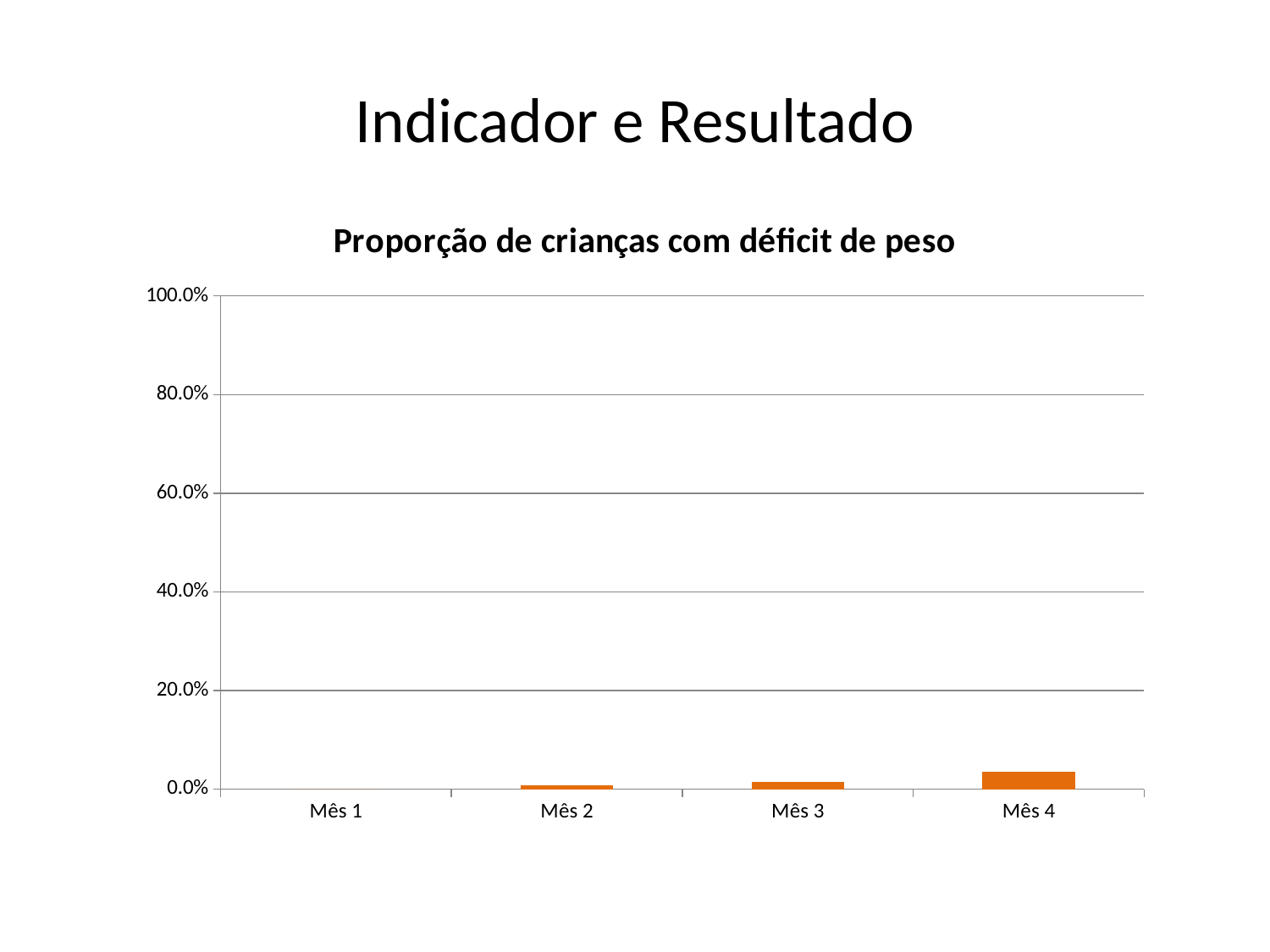

# Indicador e Resultado

### Chart:

| Category | Proporção de crianças com déficit de peso |
|---|---|
| Mês 1 | 0.0 |
| Mês 2 | 0.00854700854700855 |
| Mês 3 | 0.015151515151515166 |
| Mês 4 | 0.034722222222222224 |